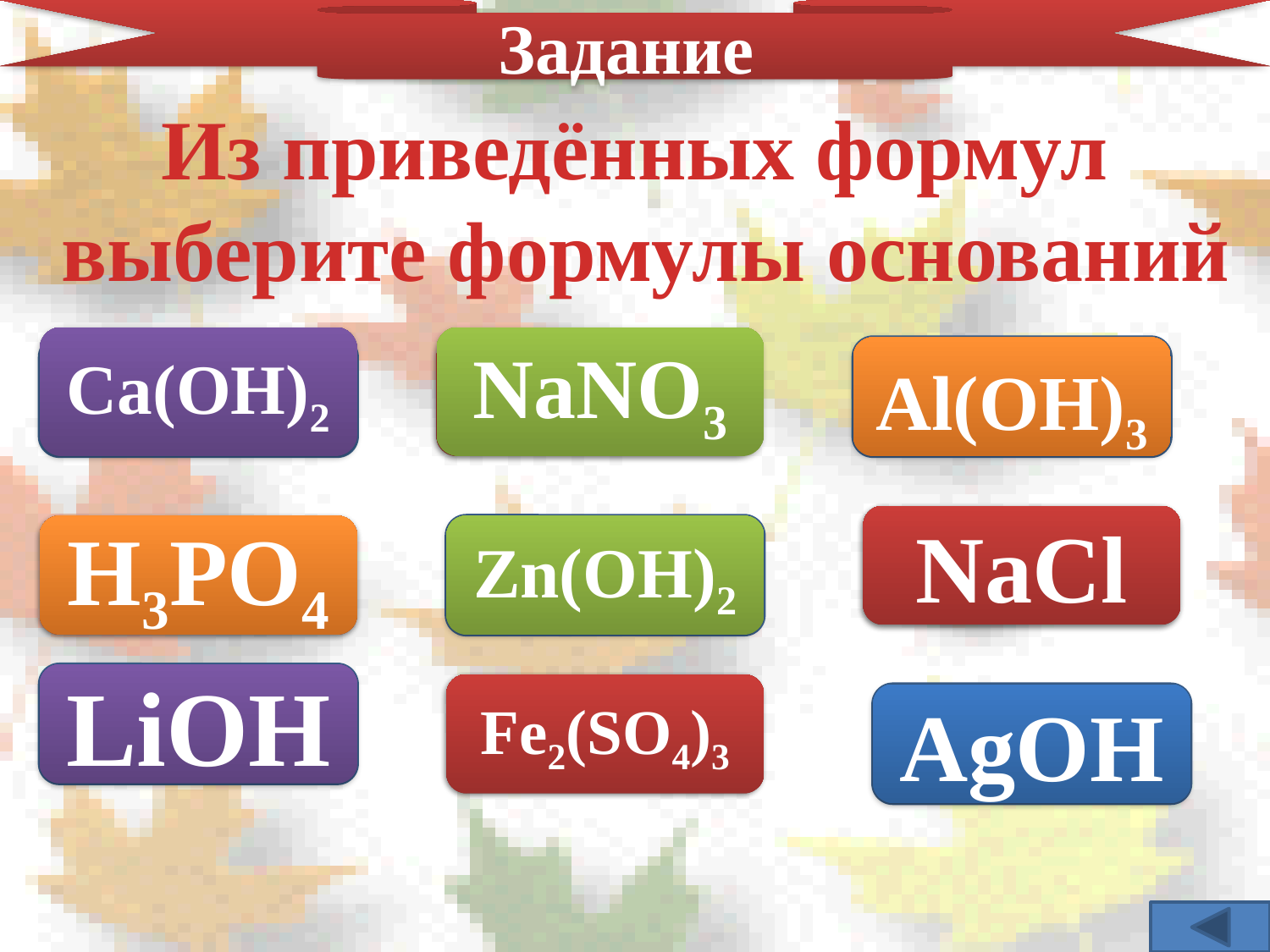

Задание
Из приведённых формул
 выберите формулы оснований
Ca(OH)2
NaNO3
Молодец
Ошибка
Молодец
Al(OH)3
Ошибка
NaCl
Ошибка
H3PO4
Молодец
Zn(OH)2
Молодец
LiOH
Ошибка
Fe2(SO4)3
Молодец
AgOH